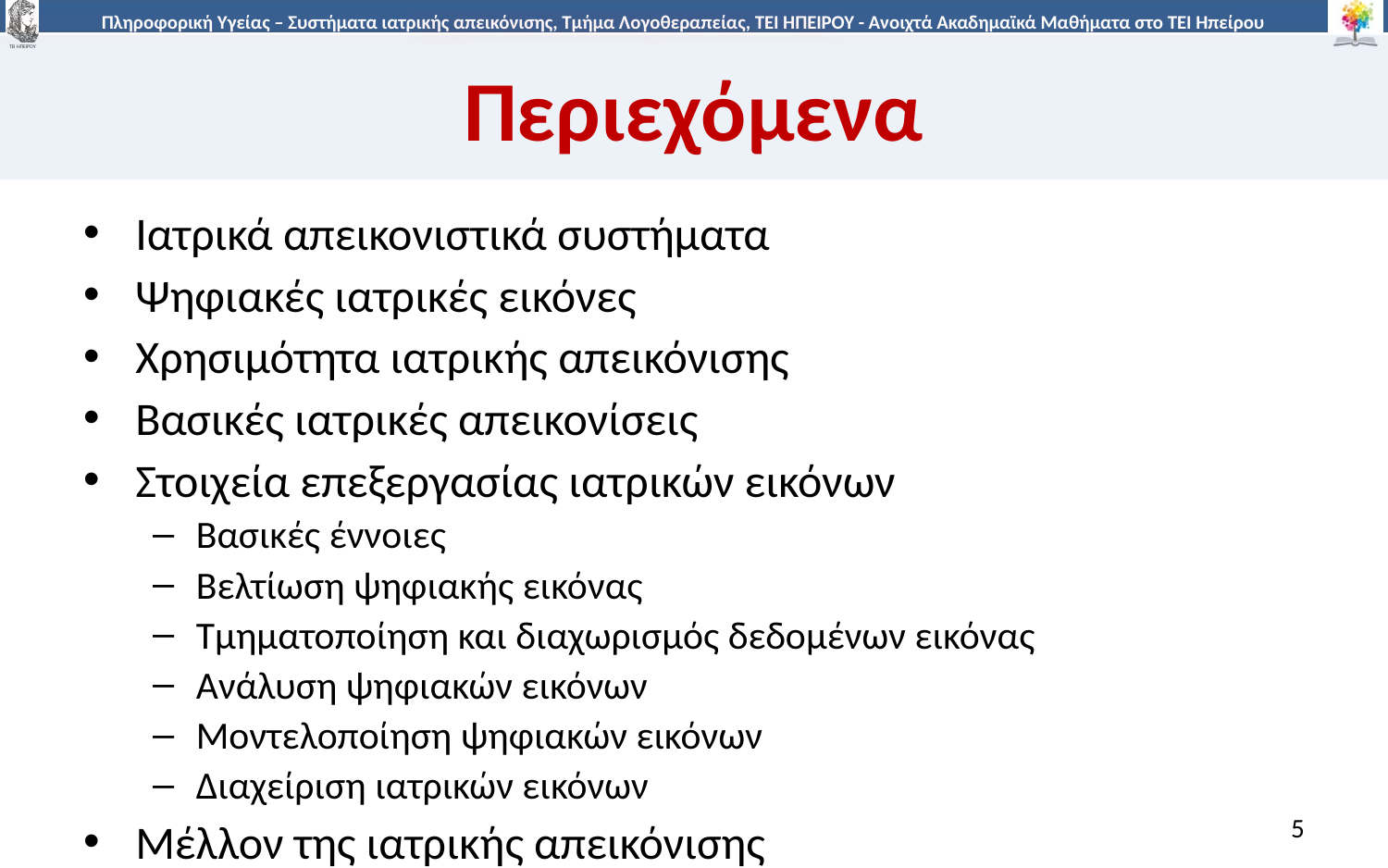

# Περιεχόμενα
Ιατρικά απεικονιστικά συστήματα
Ψηφιακές ιατρικές εικόνες
Χρησιμότητα ιατρικής απεικόνισης
Βασικές ιατρικές απεικονίσεις
Στοιχεία επεξεργασίας ιατρικών εικόνων
Βασικές έννοιες
Βελτίωση ψηφιακής εικόνας
Τμηματοποίηση και διαχωρισμός δεδομένων εικόνας
Ανάλυση ψηφιακών εικόνων
Μοντελοποίηση ψηφιακών εικόνων
Διαχείριση ιατρικών εικόνων
Μέλλον της ιατρικής απεικόνισης

5